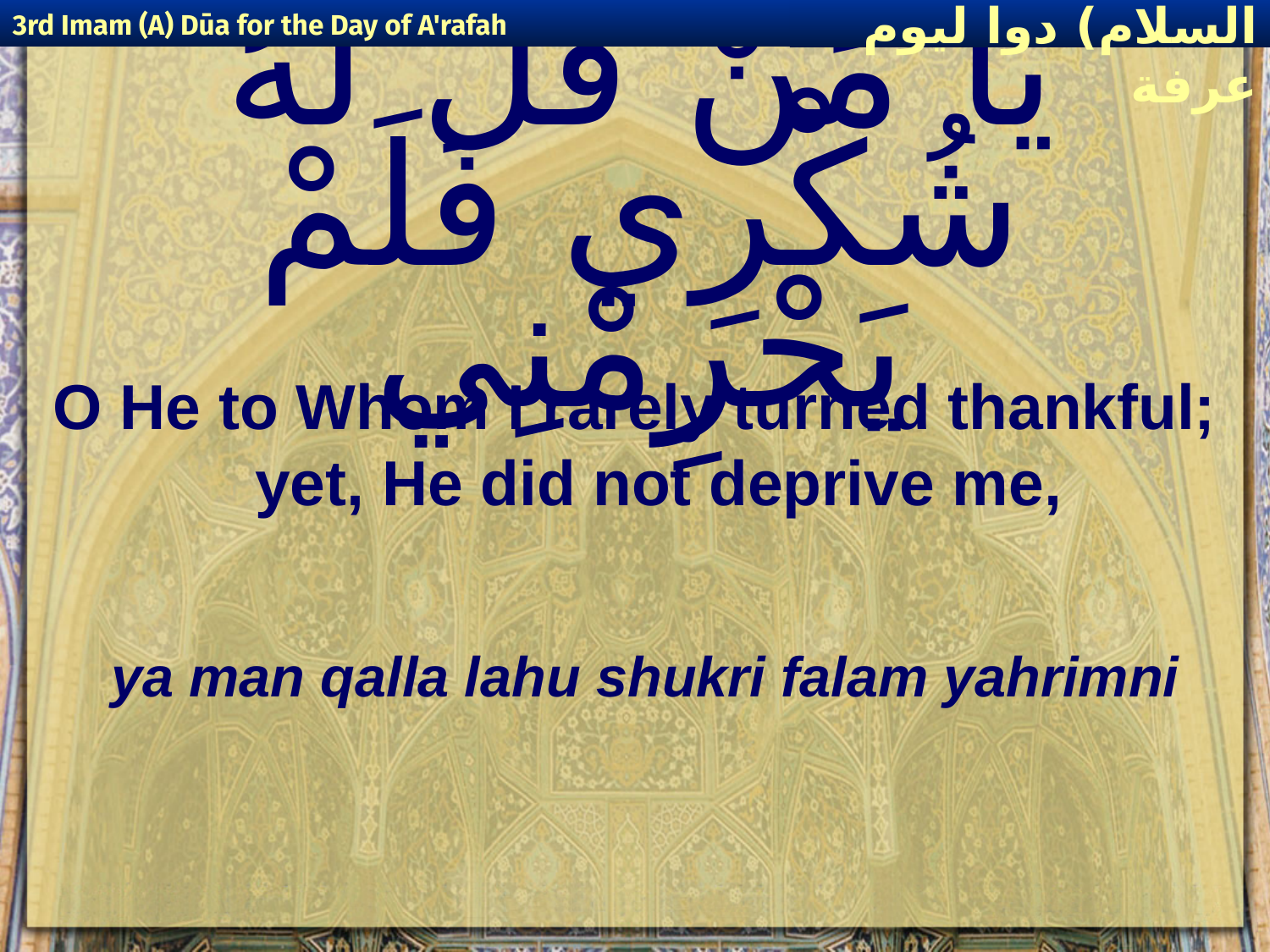

3rd Imam (A) Dūa for the Day of A'rafah
إمام حسين(عليه السلام) دوا ليوم عرفة
# يَا مَنْ قَلَّ لَهُ شُكْرِي فَلَمْ يَحْرِمْنِي
O He to Whom I rarely turned thankful; yet, He did not deprive me,
ya man qalla lahu shukri falam yahrimni